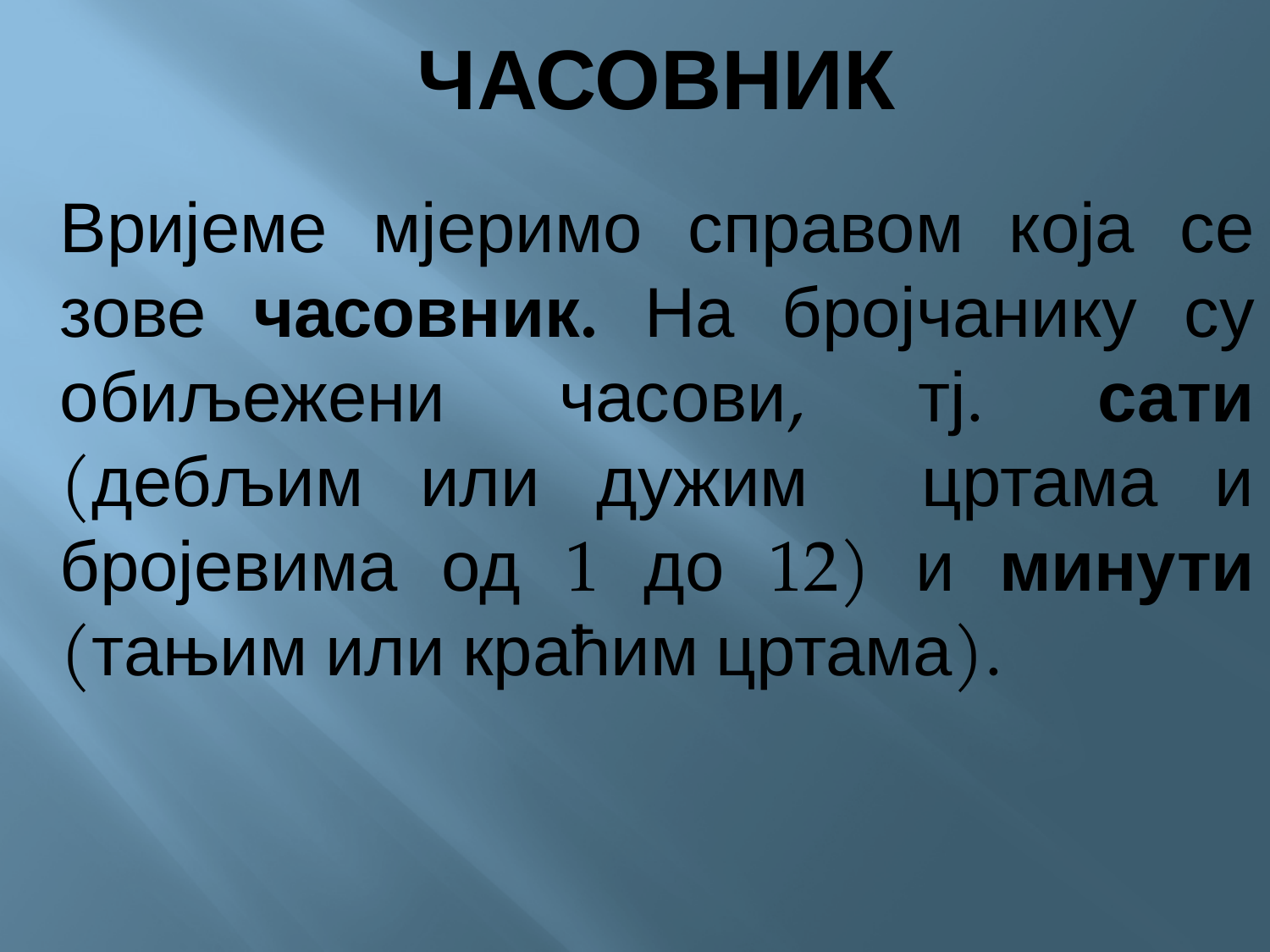

# ЧАСОВНИК
Вријеме мјеримо справом која се зове часовник. На бројчанику су обиљежени часови, тј. сати (дебљим или дужим  цртама и бројевима од 1 до 12) и минути (тањим или краћим цртама).